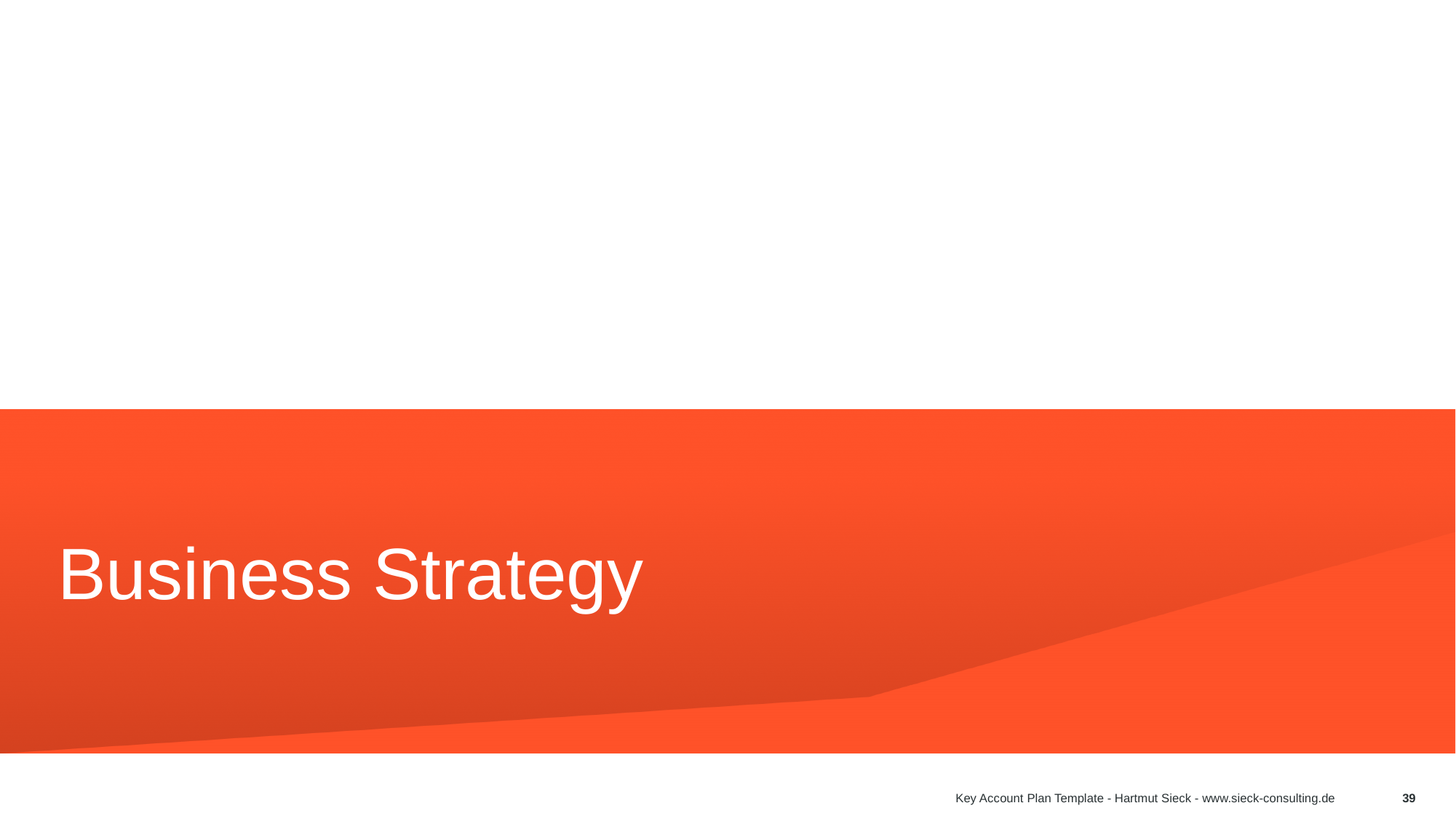

# Business Strategy

Key Account Plan Template - Hartmut Sieck - www.sieck-consulting.de
39